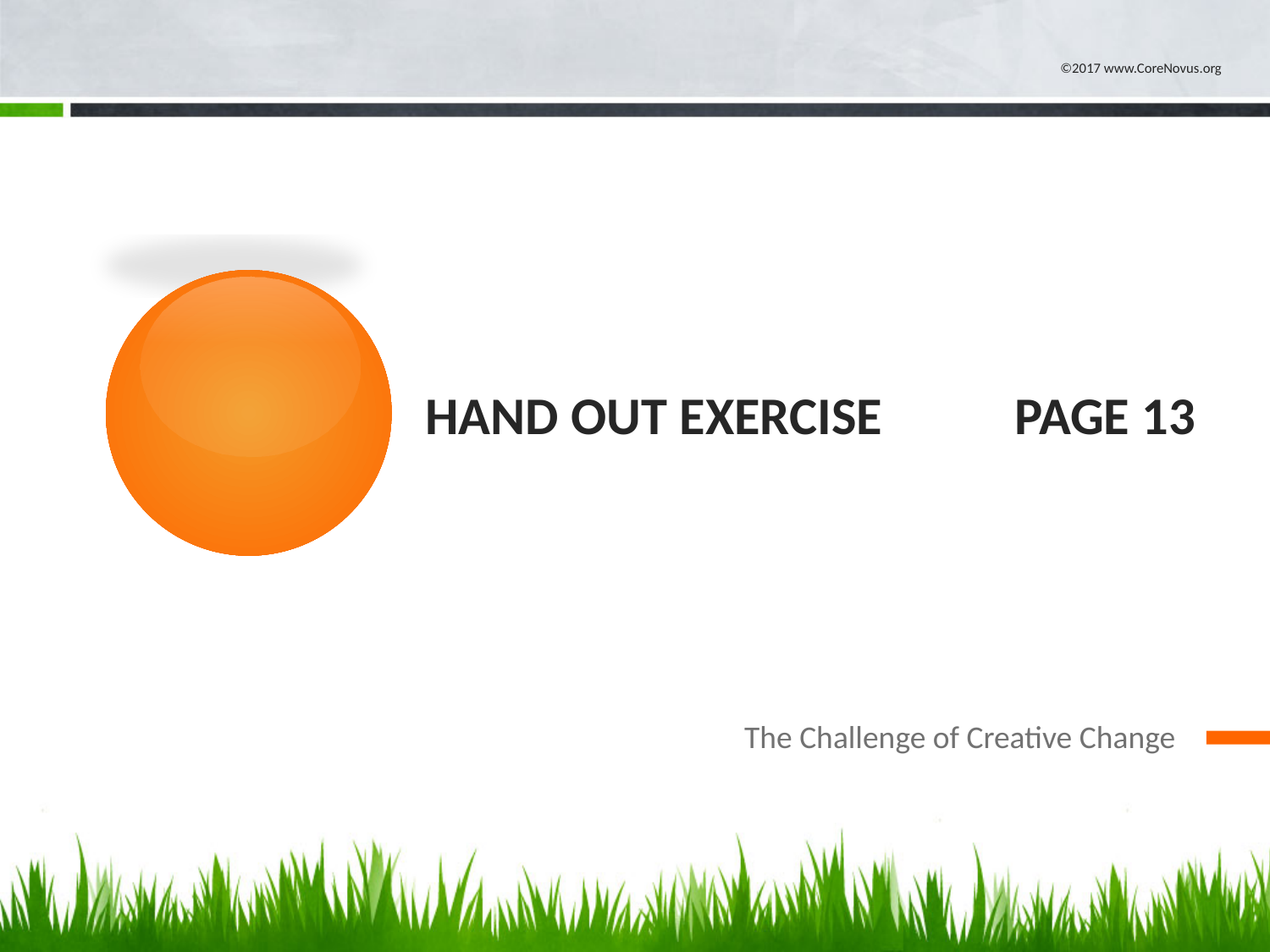

©2017 www.CoreNovus.org
# HAND OUT Exercise           Page 13
The Challenge of Creative Change